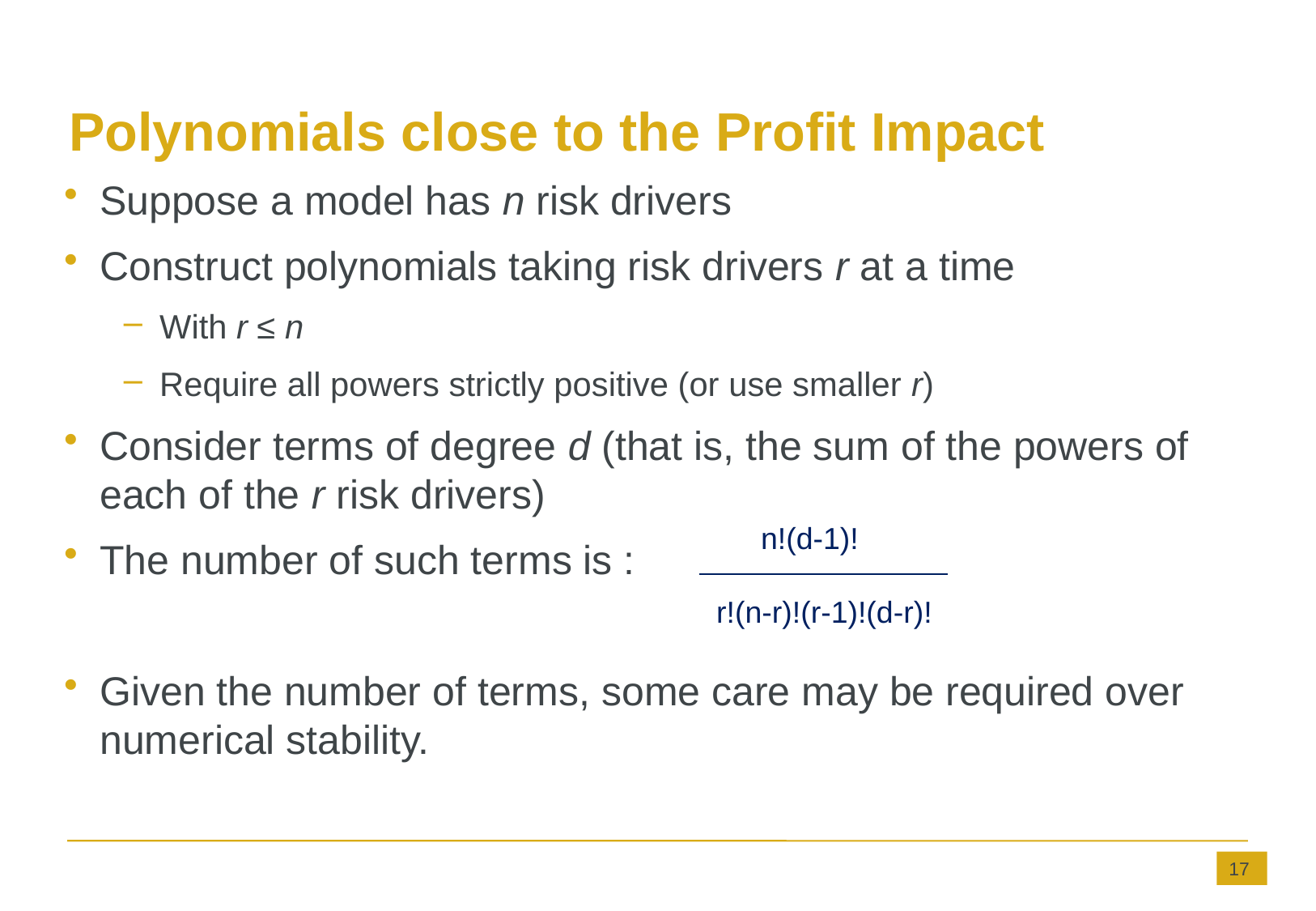

# Polynomials close to the Profit Impact
Suppose a model has n risk drivers
Construct polynomials taking risk drivers r at a time
With r ≤ n
Require all powers strictly positive (or use smaller r)
Consider terms of degree d (that is, the sum of the powers of each of the r risk drivers)
The number of such terms is :

Given the number of terms, some care may be required over numerical stability.

n!(d-1)!
r!(n-r)!(r-1)!(d-r)!
17